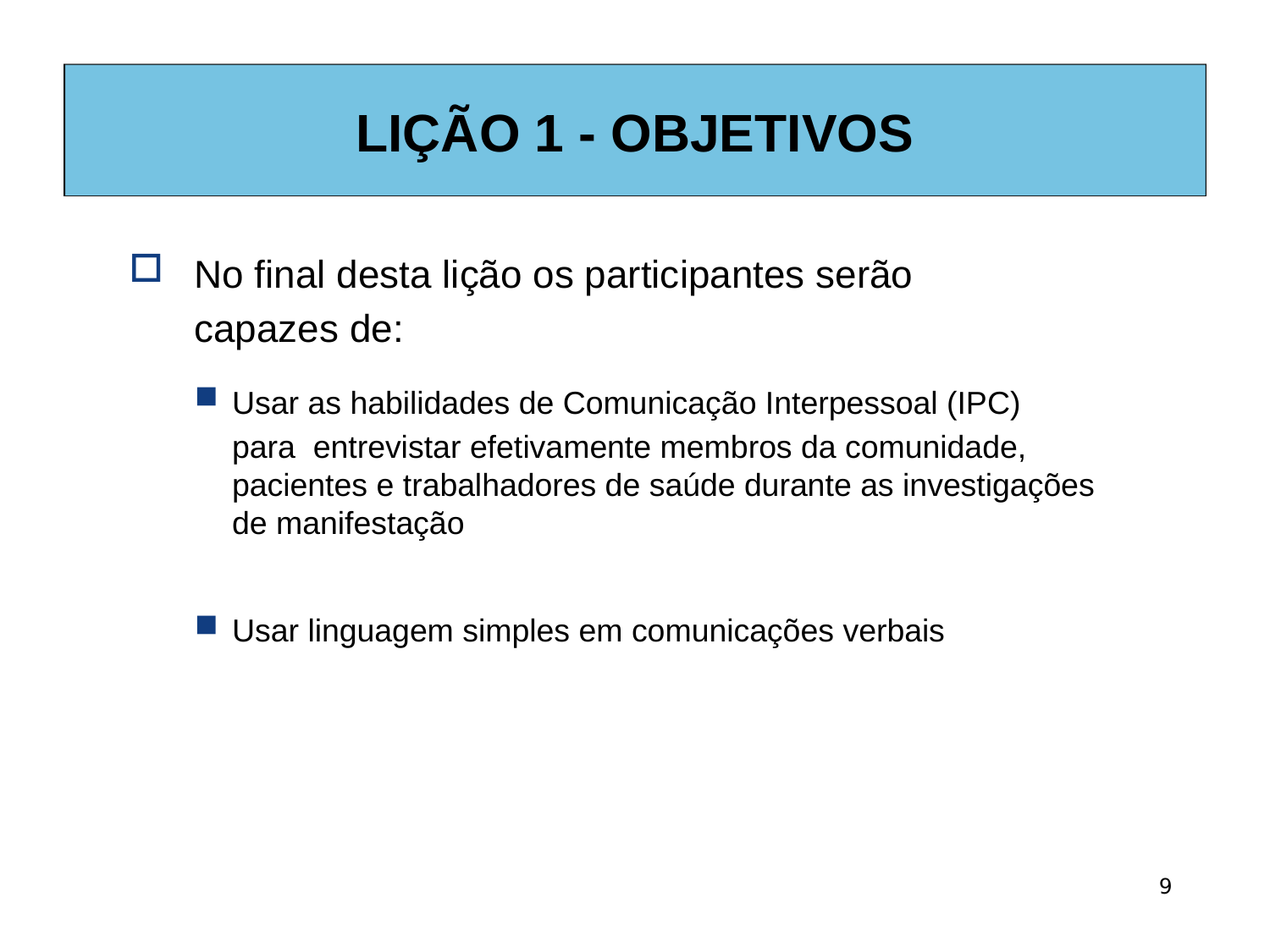

# LIÇÃO 1 - OBJETIVOS
No final desta lição os participantes serão
	capazes de:

Usar as habilidades de Comunicação Interpessoal (IPC)
	para  entrevistar efetivamente membros da comunidade, pacientes e trabalhadores de saúde durante as investigações de manifestação

Usar linguagem simples em comunicações verbais

9